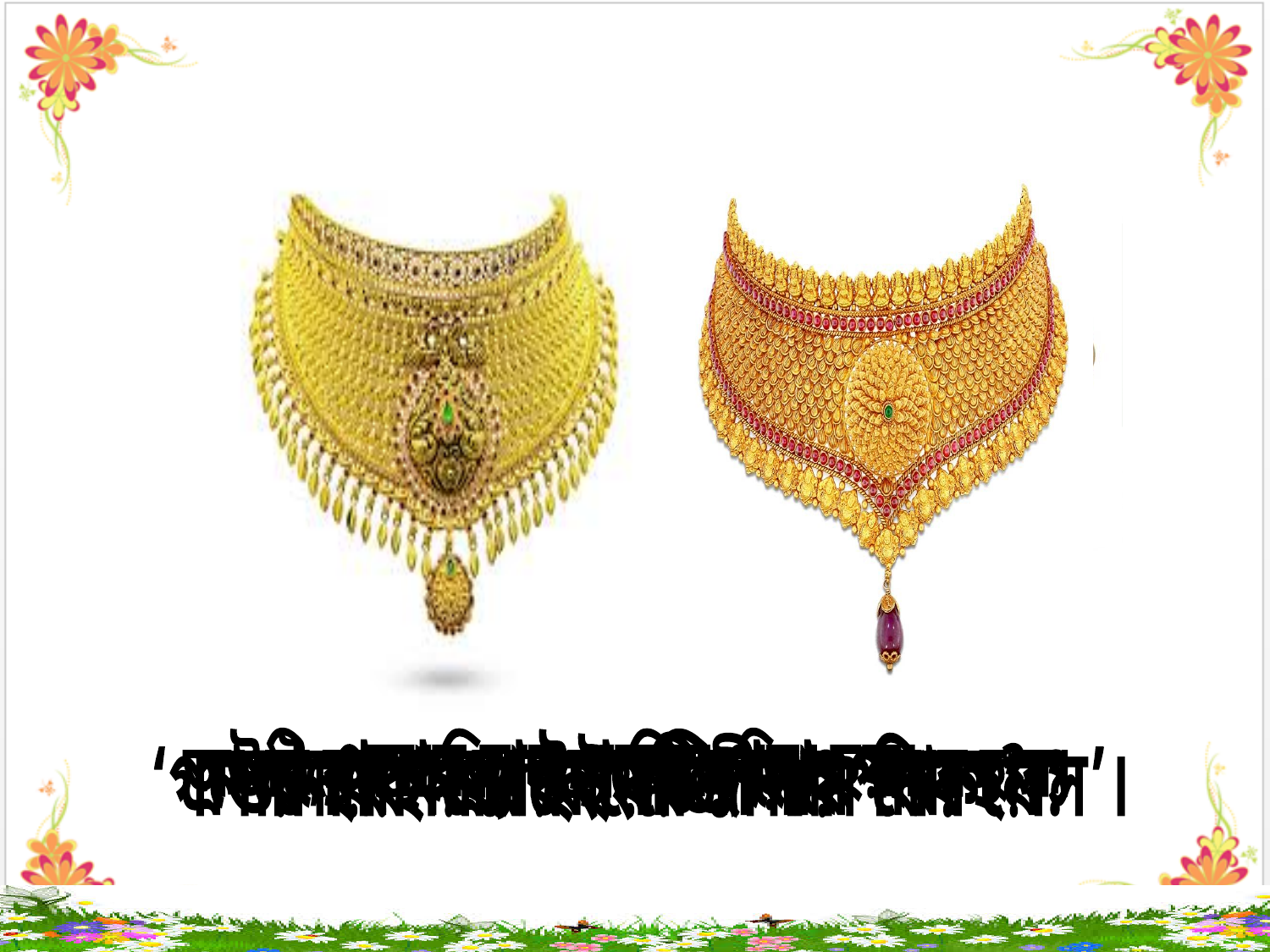

আংটি,কানের দুল, হাতের চুড়ি ও গলার হার।
‘গলার হার’ এর ইংরেজি নাম ‘নেকলেস’।
উপরের ছবি দেখে কি বুঝতে পারলে?
এগুলোর মধ্যে কোনটি গলায় পরা হয়?
গলার হার এর ইংরেজী নাম কি?
গলার হার গলায় পরা হয়।